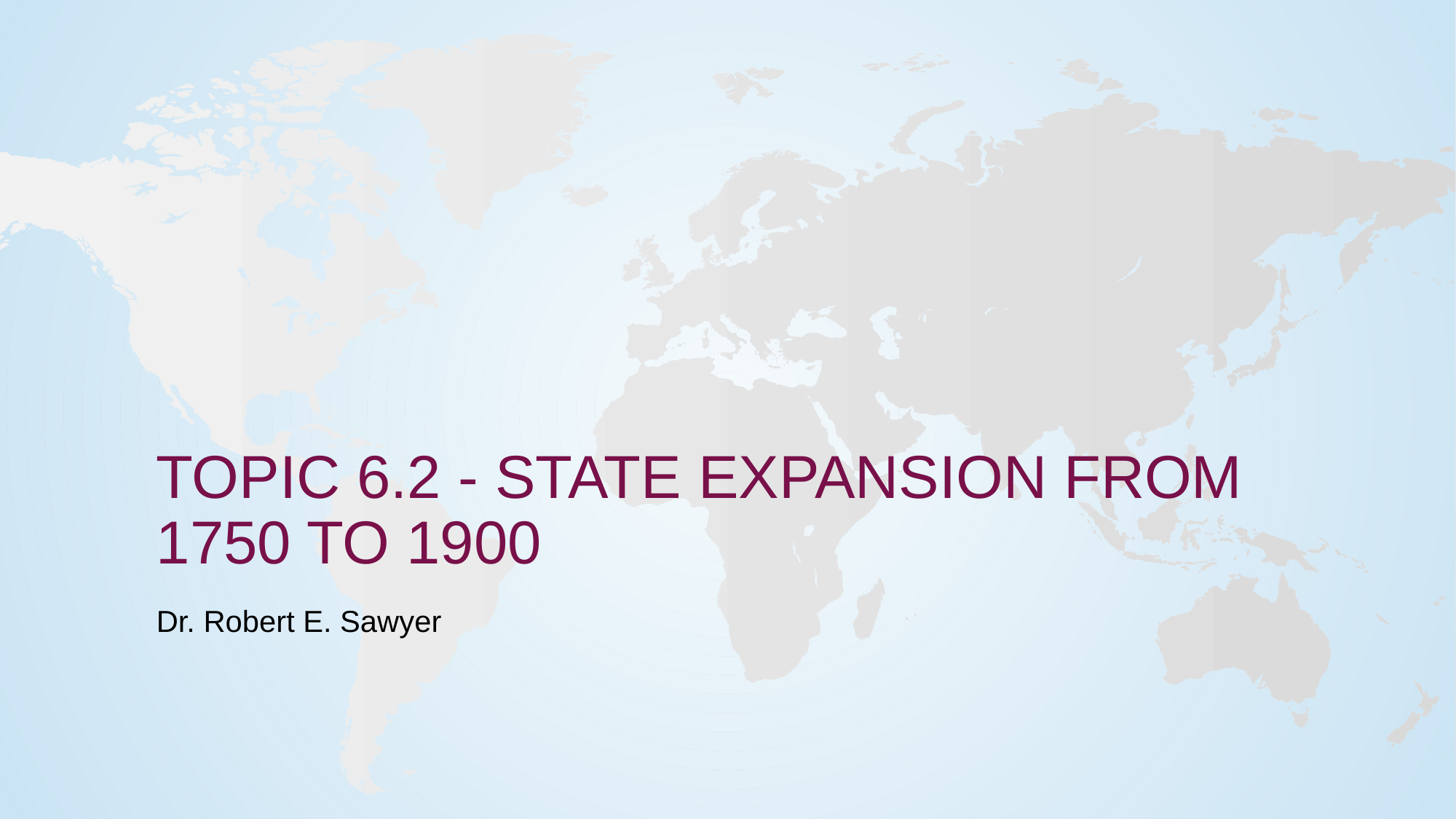

# Topic 6.2 - State Expansion from 1750 to 1900
Dr. Robert E. Sawyer